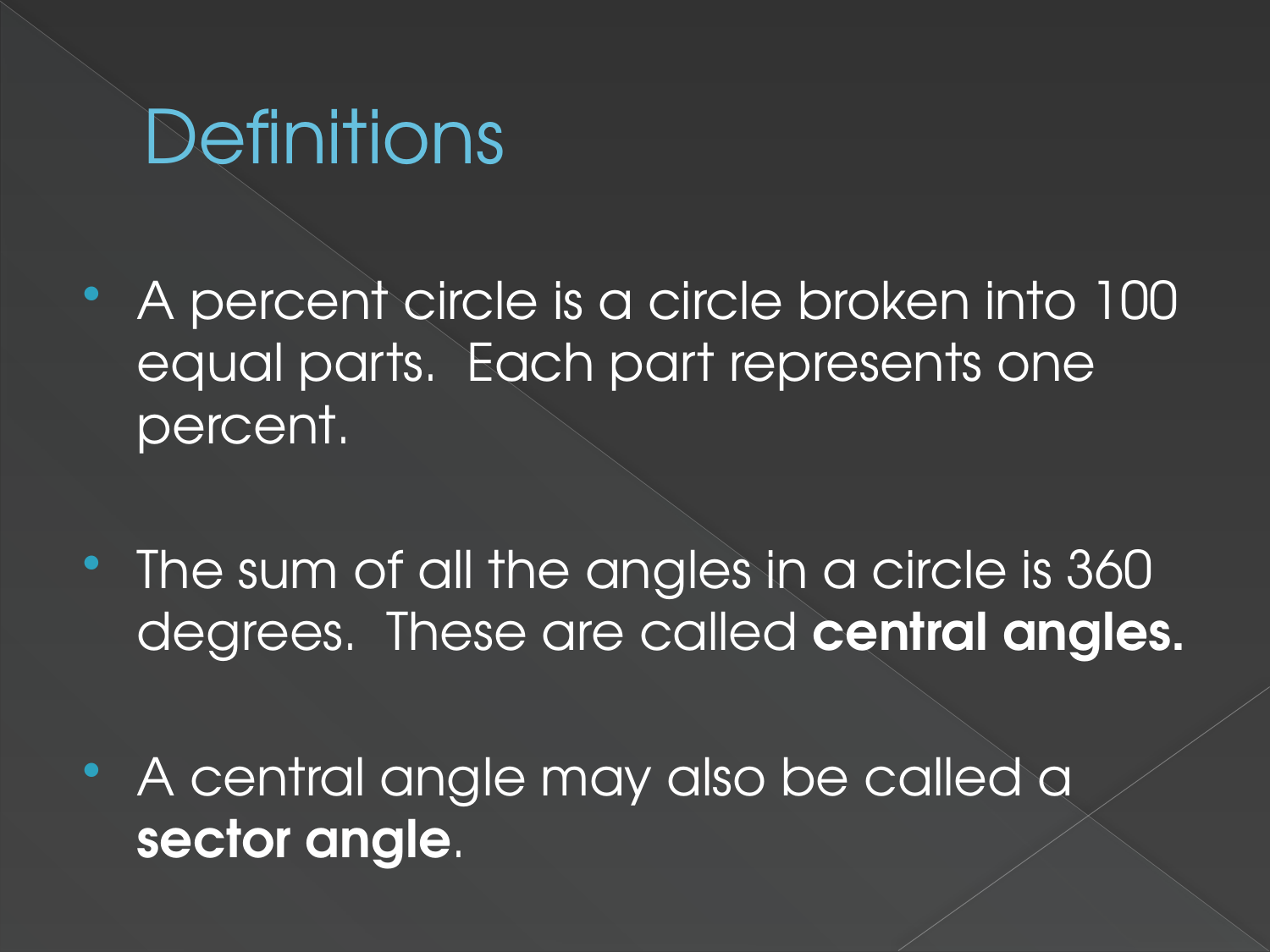

# Definitions
A percent circle is a circle broken into 100 equal parts.  Each part represents one percent.

The sum of all the angles in a circle is 360 degrees.  These are called central angles.

A central angle may also be called a sector angle.